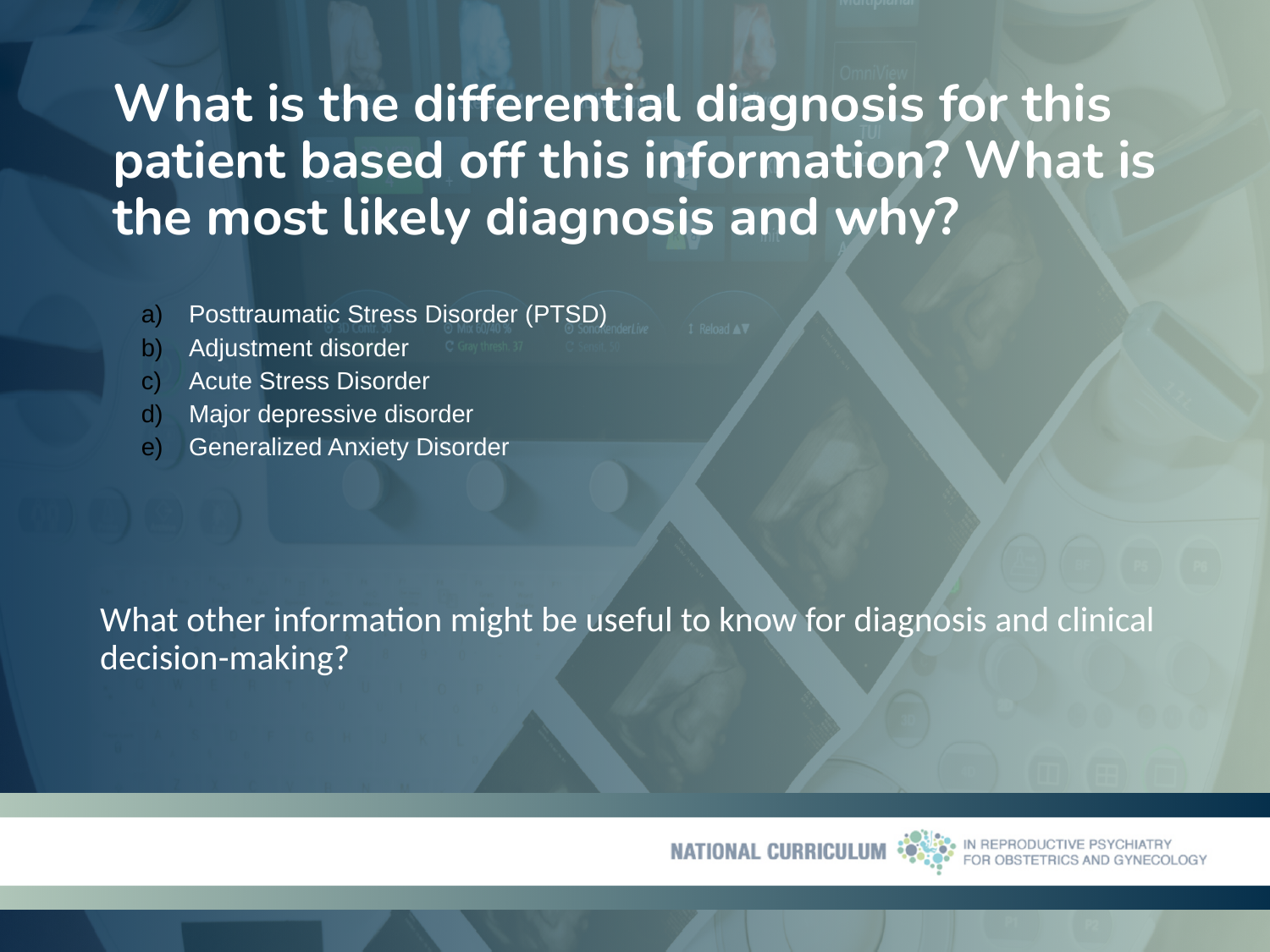

# What is the differential diagnosis for this patient based off this information? What is the most likely diagnosis and why?
Posttraumatic Stress Disorder (PTSD)
Adjustment disorder
Acute Stress Disorder
Major depressive disorder
Generalized Anxiety Disorder

What other information might be useful to know for diagnosis and clinical decision-making?